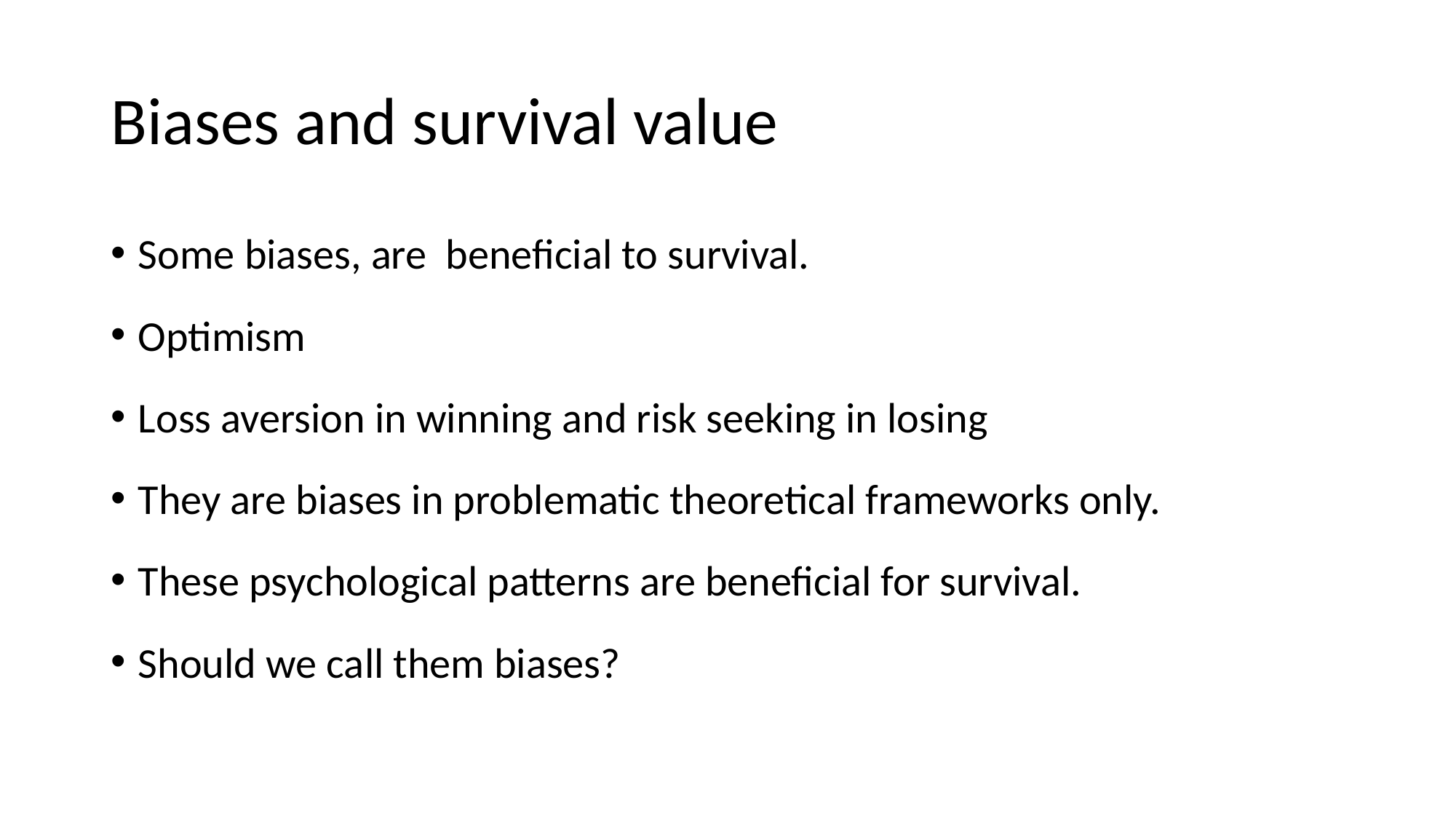

# Biases and survival value
Some biases, are  beneficial to survival.
Optimism
Loss aversion in winning and risk seeking in losing
They are biases in problematic theoretical frameworks only.
These psychological patterns are beneficial for survival.
Should we call them biases?